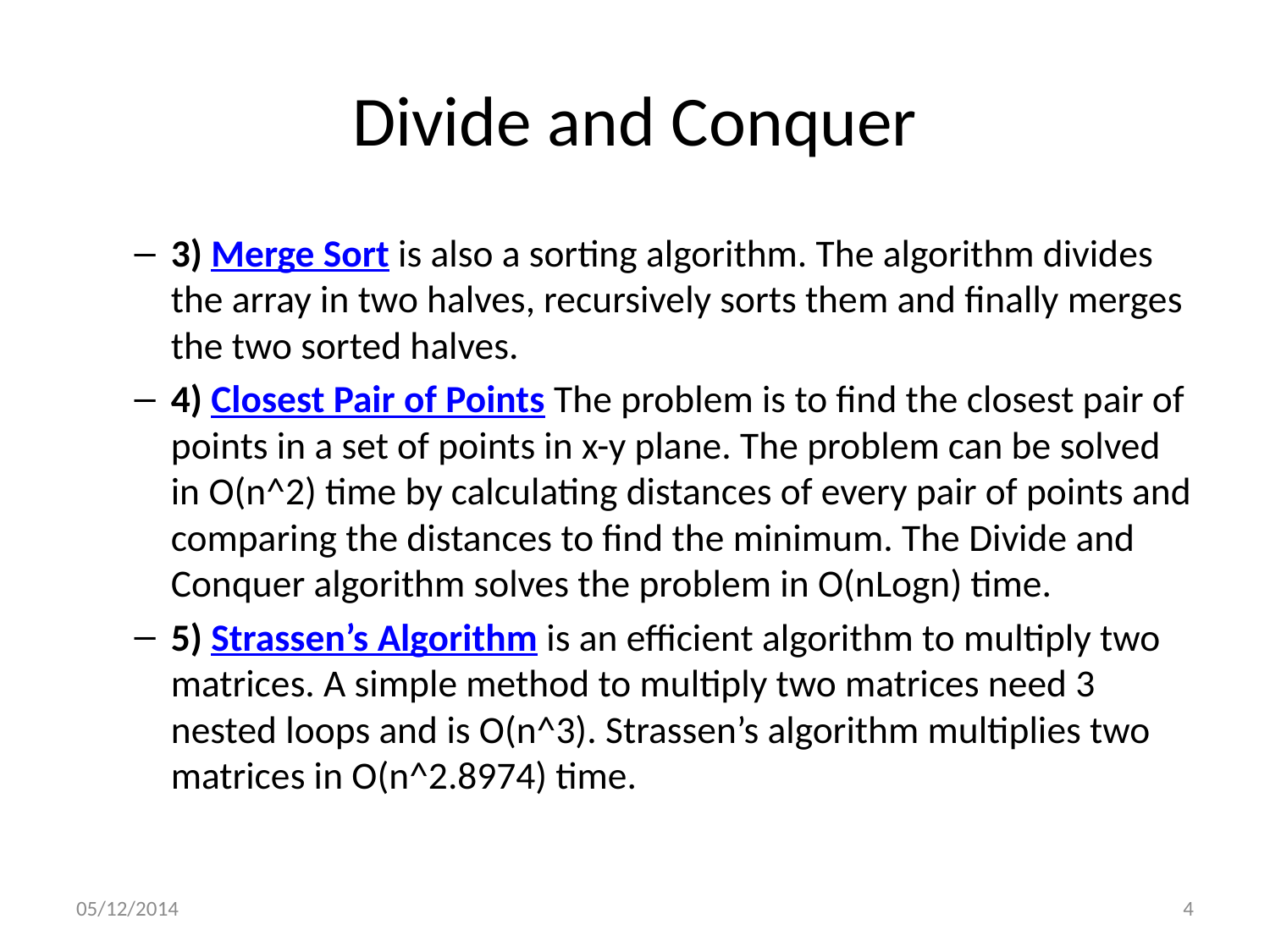

# Divide and Conquer
3) Merge Sort is also a sorting algorithm. The algorithm divides the array in two halves, recursively sorts them and finally merges the two sorted halves.
4) Closest Pair of Points The problem is to find the closest pair of points in a set of points in x-y plane. The problem can be solved in O(n^2) time by calculating distances of every pair of points and comparing the distances to find the minimum. The Divide and Conquer algorithm solves the problem in O(nLogn) time.
5) Strassen’s Algorithm is an efficient algorithm to multiply two matrices. A simple method to multiply two matrices need 3 nested loops and is O(n^3). Strassen’s algorithm multiplies two matrices in O(n^2.8974) time.
05/12/2014
4